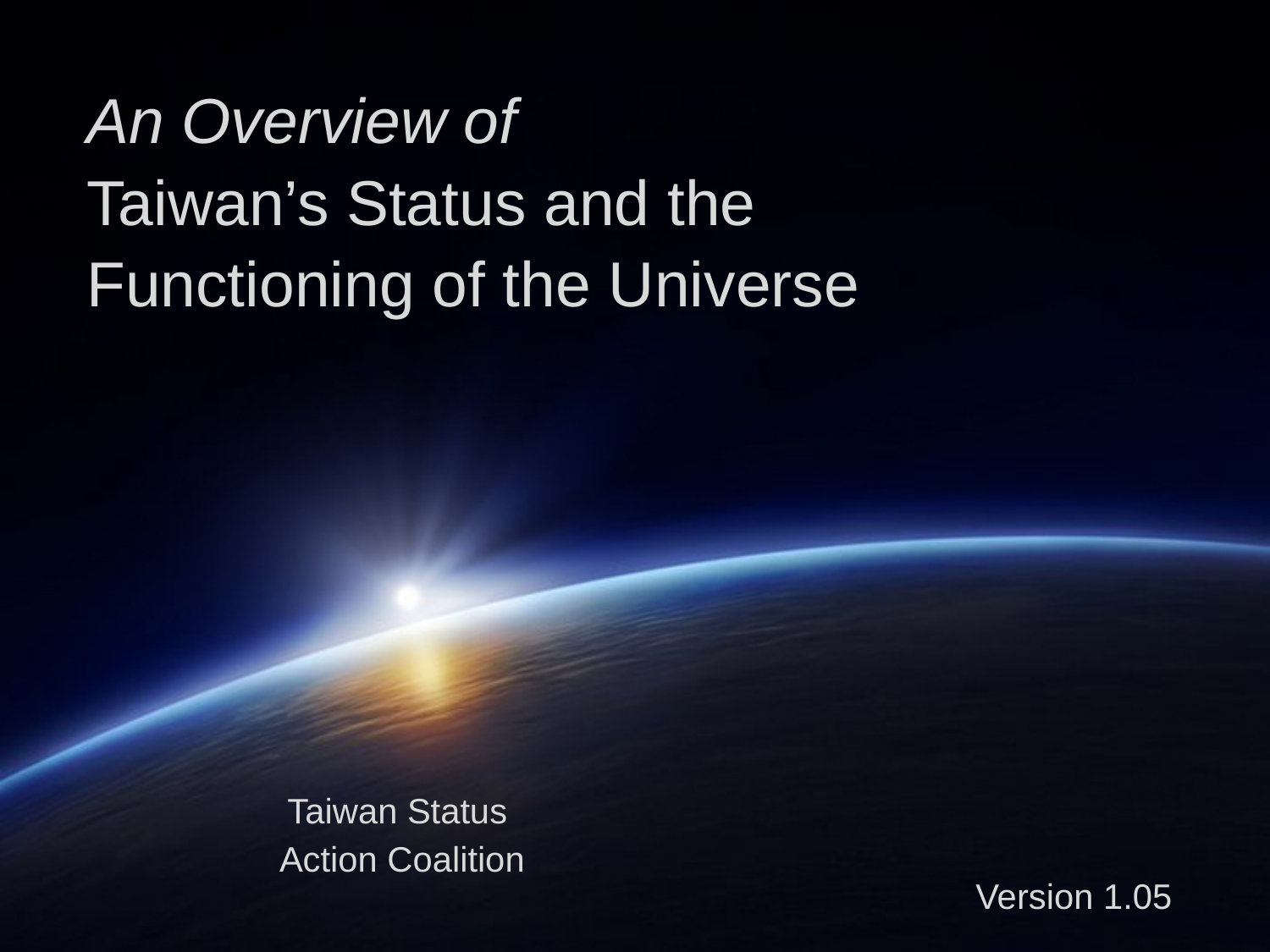

An Overview of
Taiwan’s Status and the
Functioning of the Universe
Taiwan Status
Action Coalition
Version 1.05